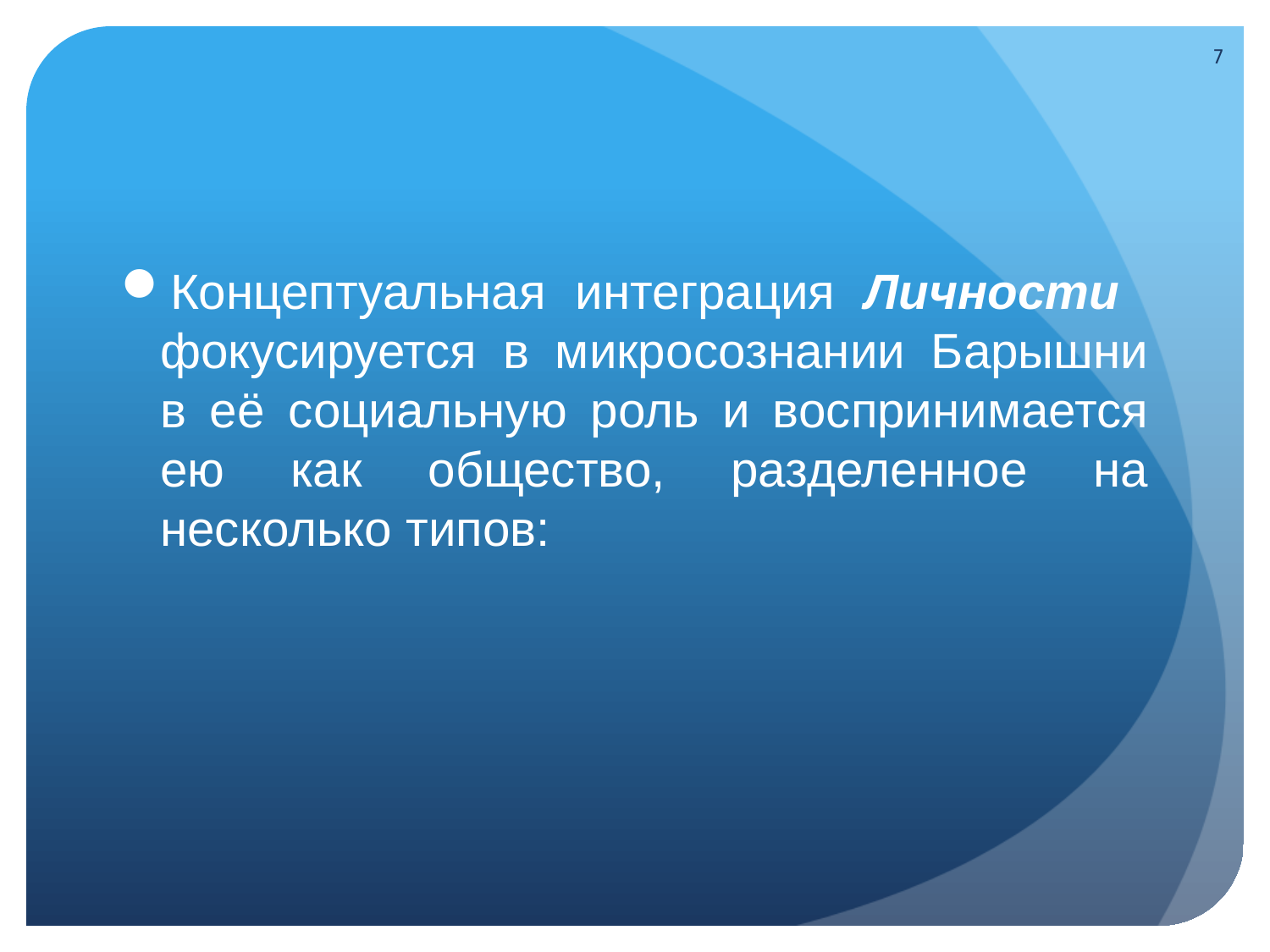

7
Концептуальная интеграция Личности  фокусируется в микросознании Барышни в её социальную роль и воспринимается ею как общество, разделенное на несколько типов: